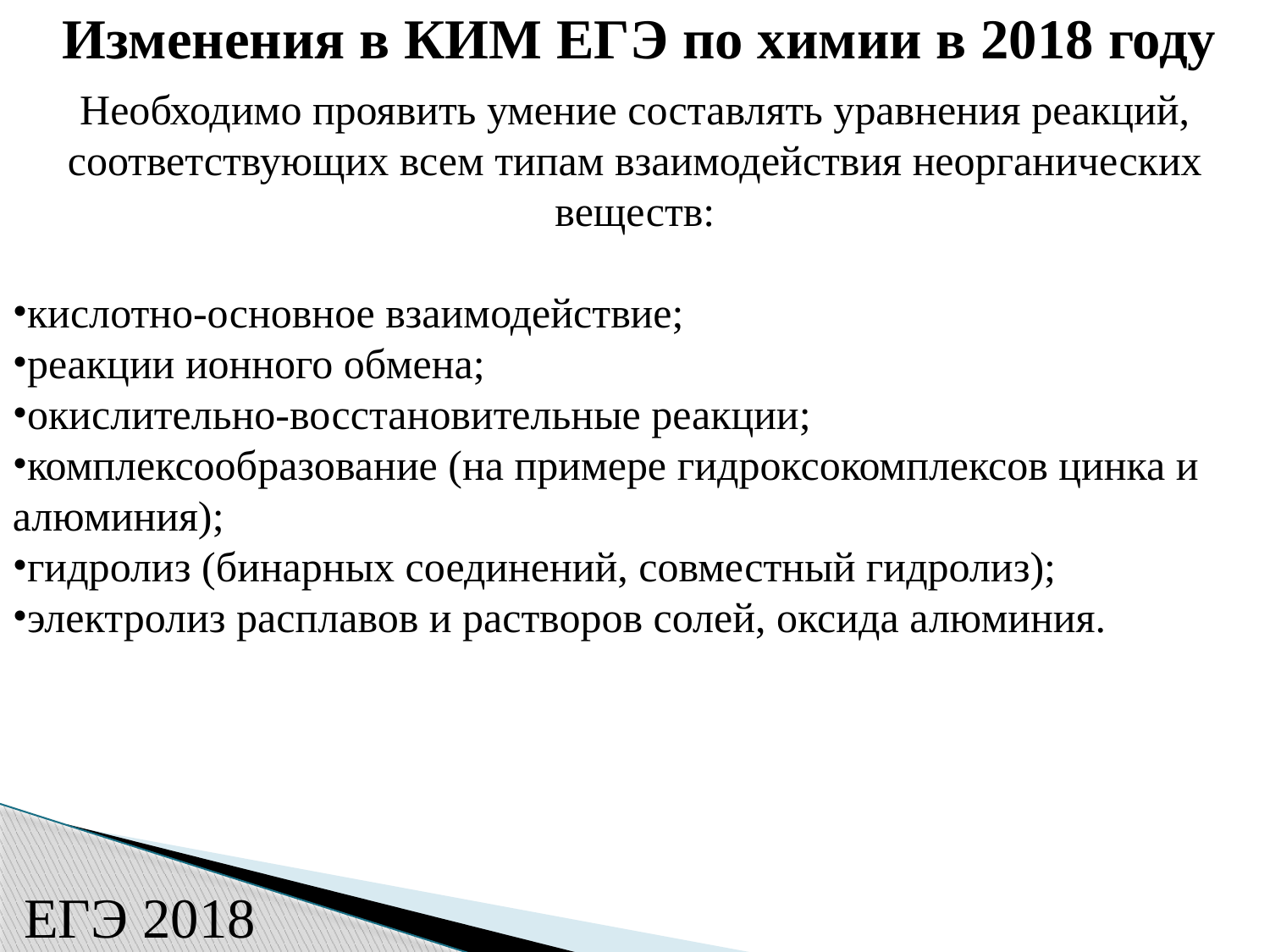

Изменения в КИМ ЕГЭ по химии в 2018 году
Необходимо проявить умение составлять уравнения реакций, соответствующих всем типам взаимодействия неорганических веществ:

кислотно-основное взаимодействие;
реакции ионного обмена;
окислительно-восстановительные реакции;
комплексообразование (на примере гидроксокомплексов цинка и алюминия);
гидролиз (бинарных соединений, совместный гидролиз);
электролиз расплавов и растворов солей, оксида алюминия.

ЕГЭ 2018